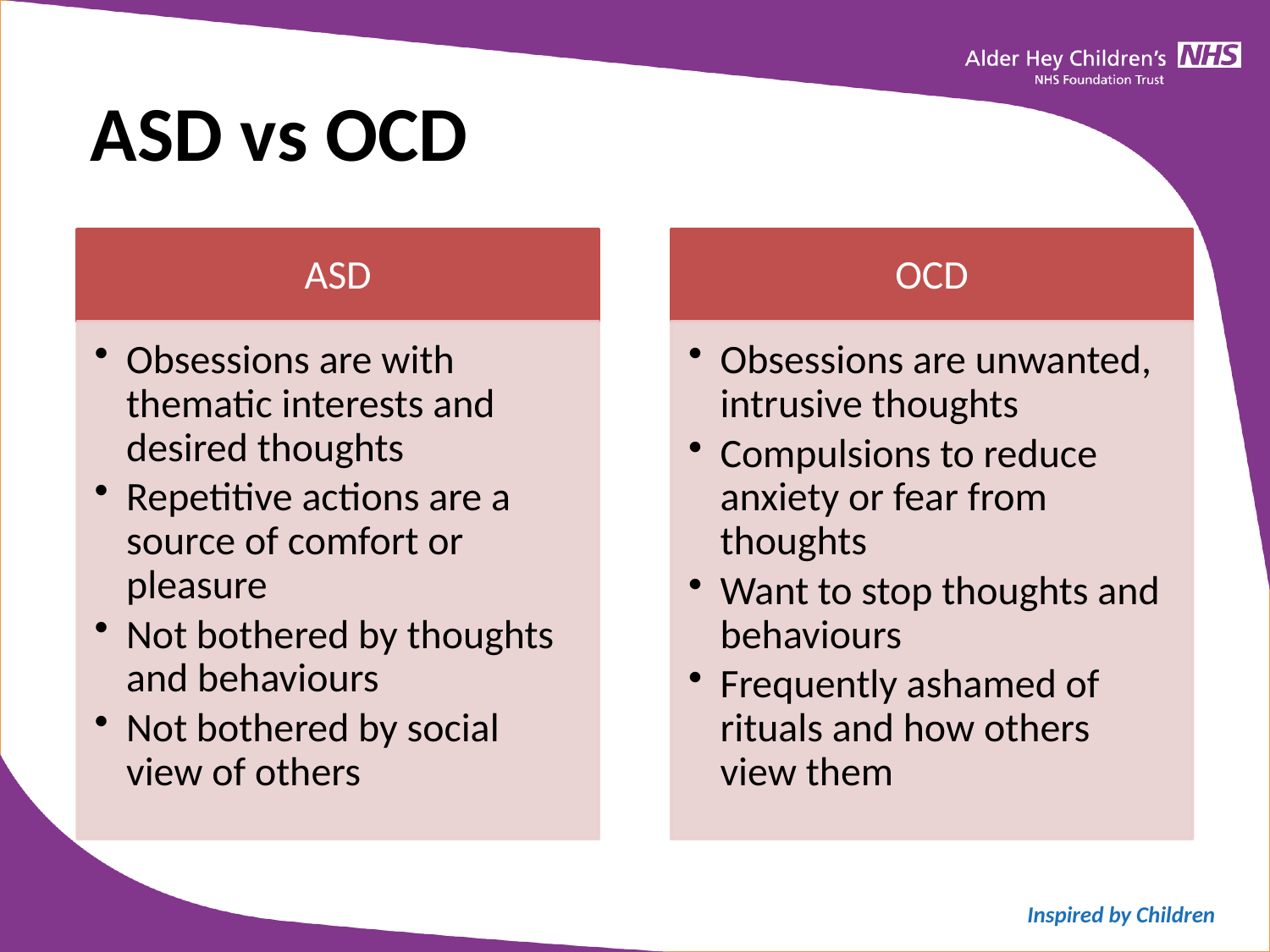

ASD vs OCD

ASD
Obsessions are with thematic interests and desired thoughts
Repetitive actions are a source of comfort or pleasure
Not bothered by thoughts and behaviours
Not bothered by social view of others
OCD
Obsessions are unwanted, intrusive thoughts
Compulsions to reduce anxiety or fear from thoughts
Want to stop thoughts and behaviours
Frequently ashamed of rituals and how others view them